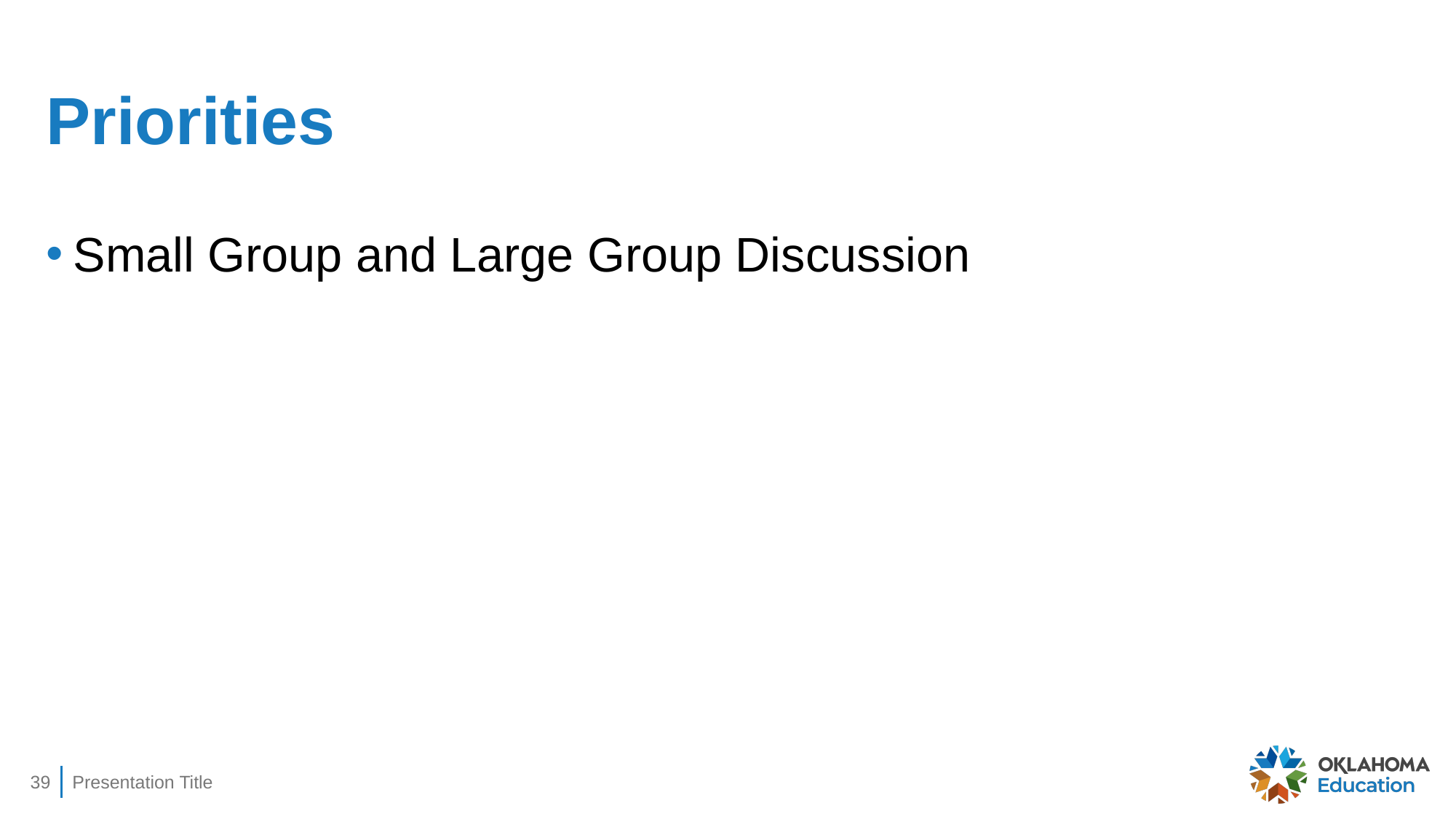

# Priorities
Small Group and Large Group Discussion
39
Presentation Title